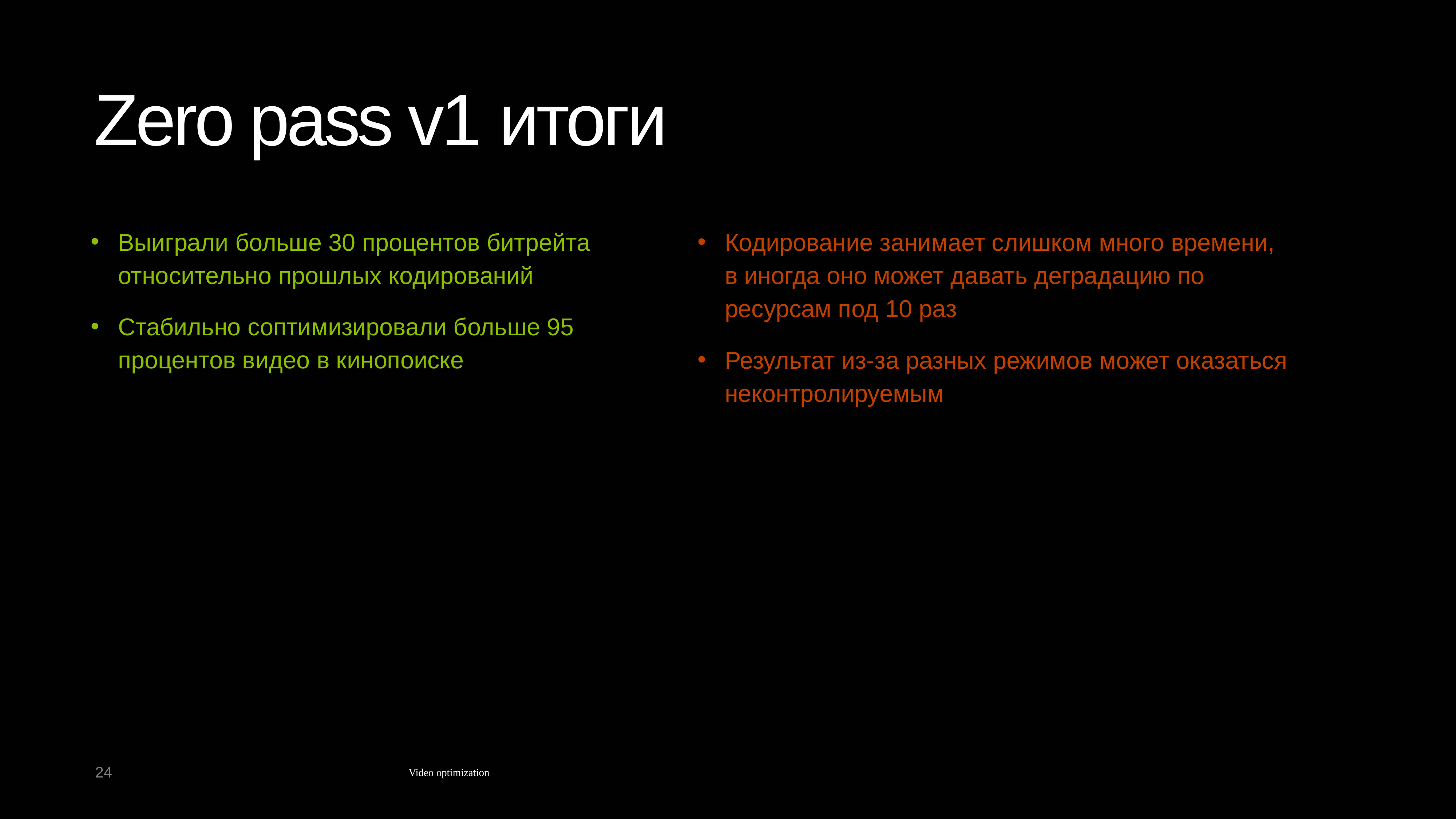

# Zero pass v1 итоги
Выиграли больше 30 процентов битрейта относительно прошлых кодирований
Стабильно соптимизировали больше 95 процентов видео в кинопоиске
Кодирование занимает слишком много времени, в иногда оно может давать деградацию по ресурсам под 10 раз
Результат из-за разных режимов может оказаться неконтролируемым
24
Video optimization